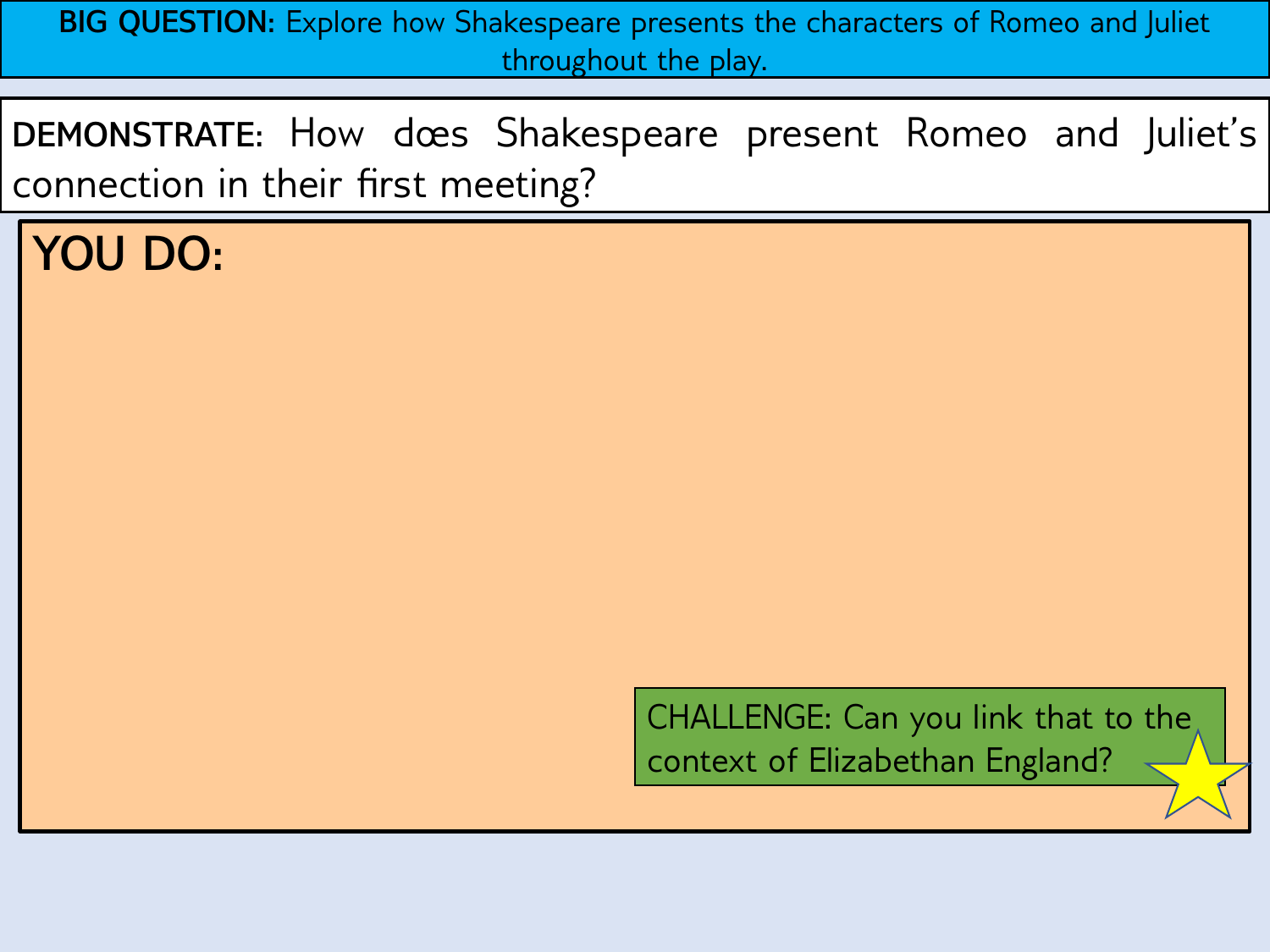

BIG QUESTION: Explore how Shakespeare presents the characters of Romeo and Juliet throughout the play.
DEMONSTRATE: How does Shakespeare present Romeo and Juliet’s connection in their first meeting?
YOU DO:
CHALLENGE: Can you link that to the context of Elizabethan England?